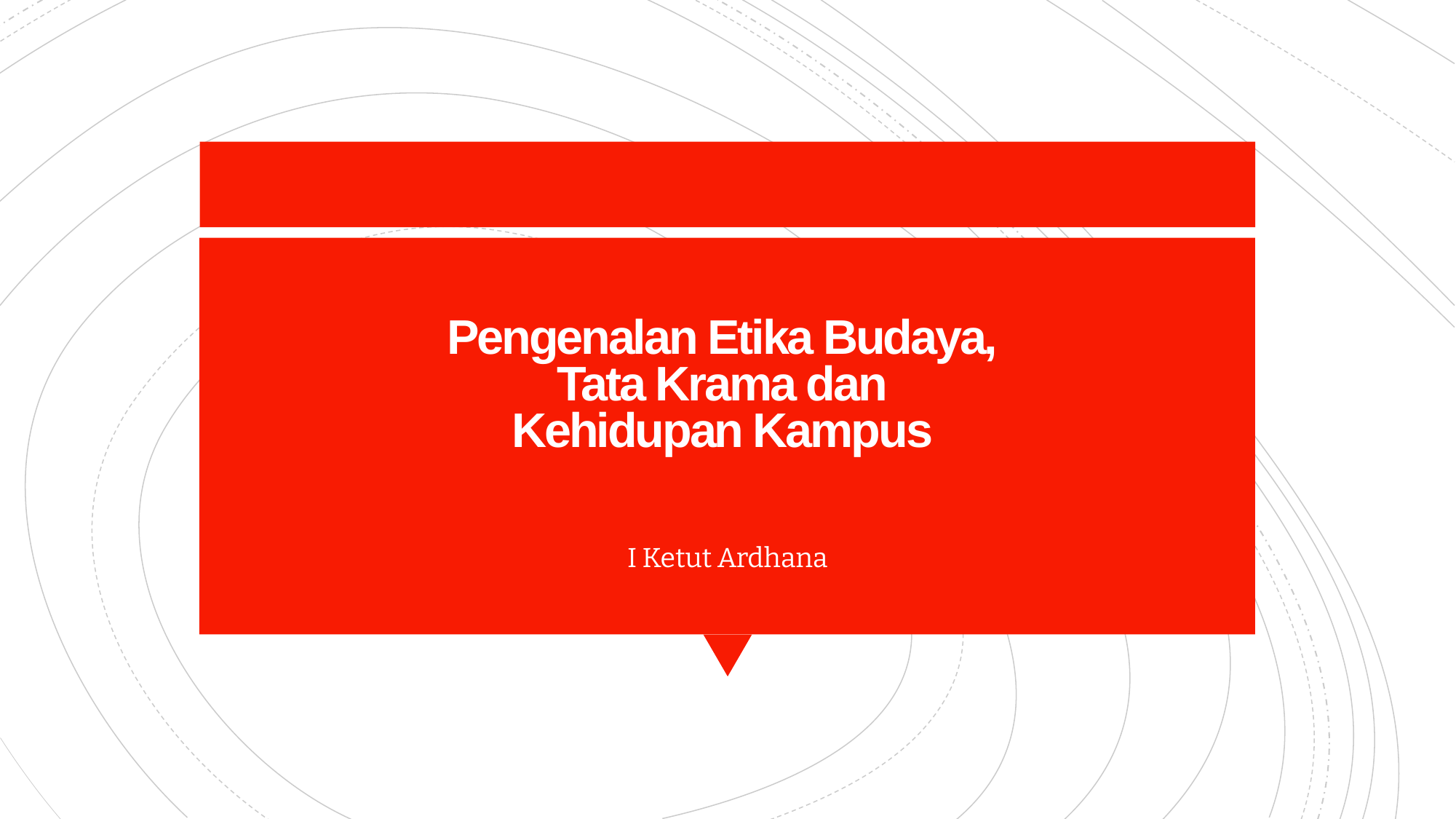

# Pengenalan Etika Budaya, Tata Krama dan Kehidupan Kampus
I Ketut Ardhana